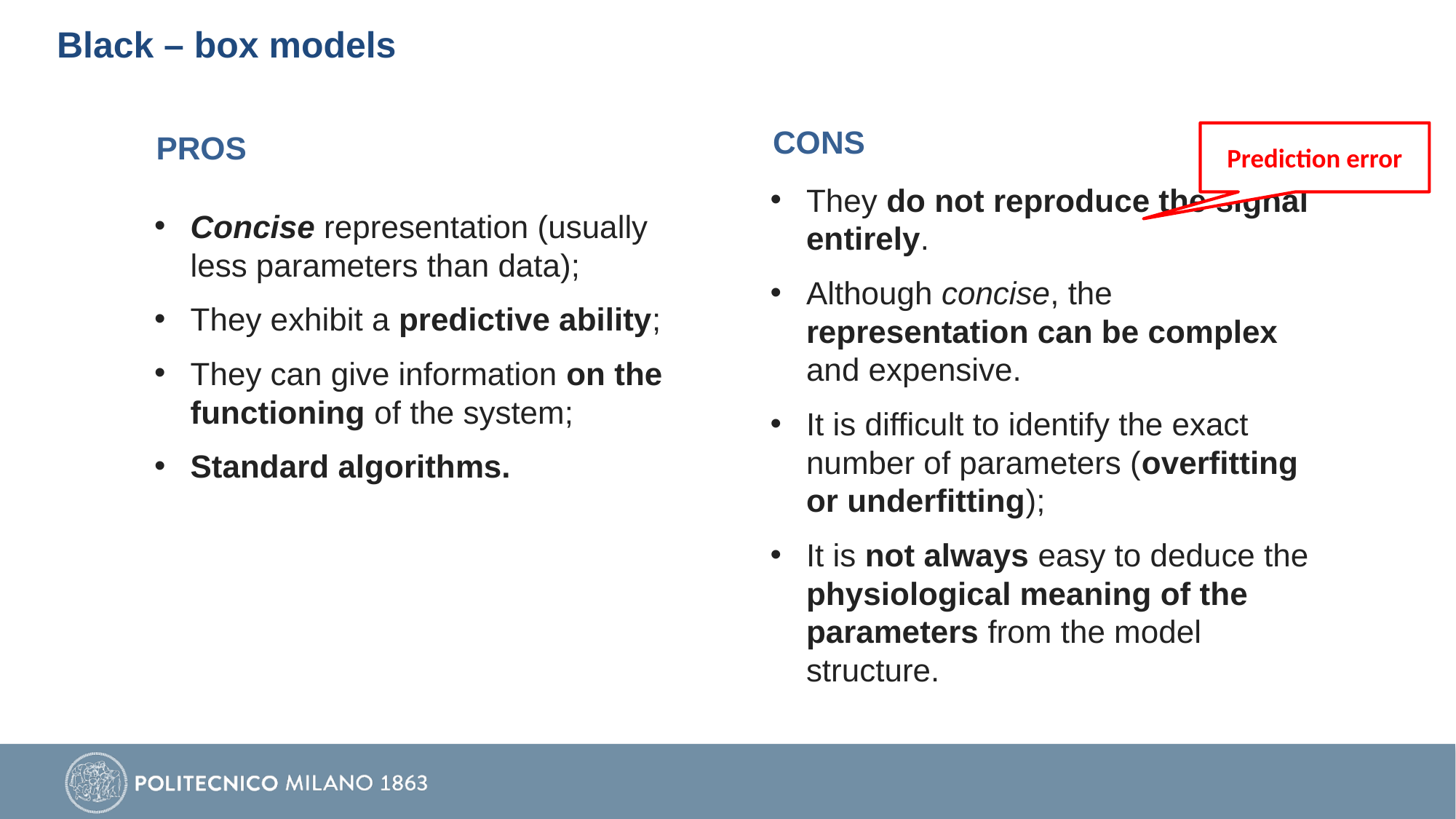

# Black – box models
CONS
PROS
Prediction error
Concise representation (usually less parameters than data);
They exhibit a predictive ability;
They can give information on the functioning of the system;
Standard algorithms.
They do not reproduce the signal entirely.
Although concise, the representation can be complex and expensive.
It is difficult to identify the exact number of parameters (overfitting or underfitting);
It is not always easy to deduce the physiological meaning of the parameters from the model structure.